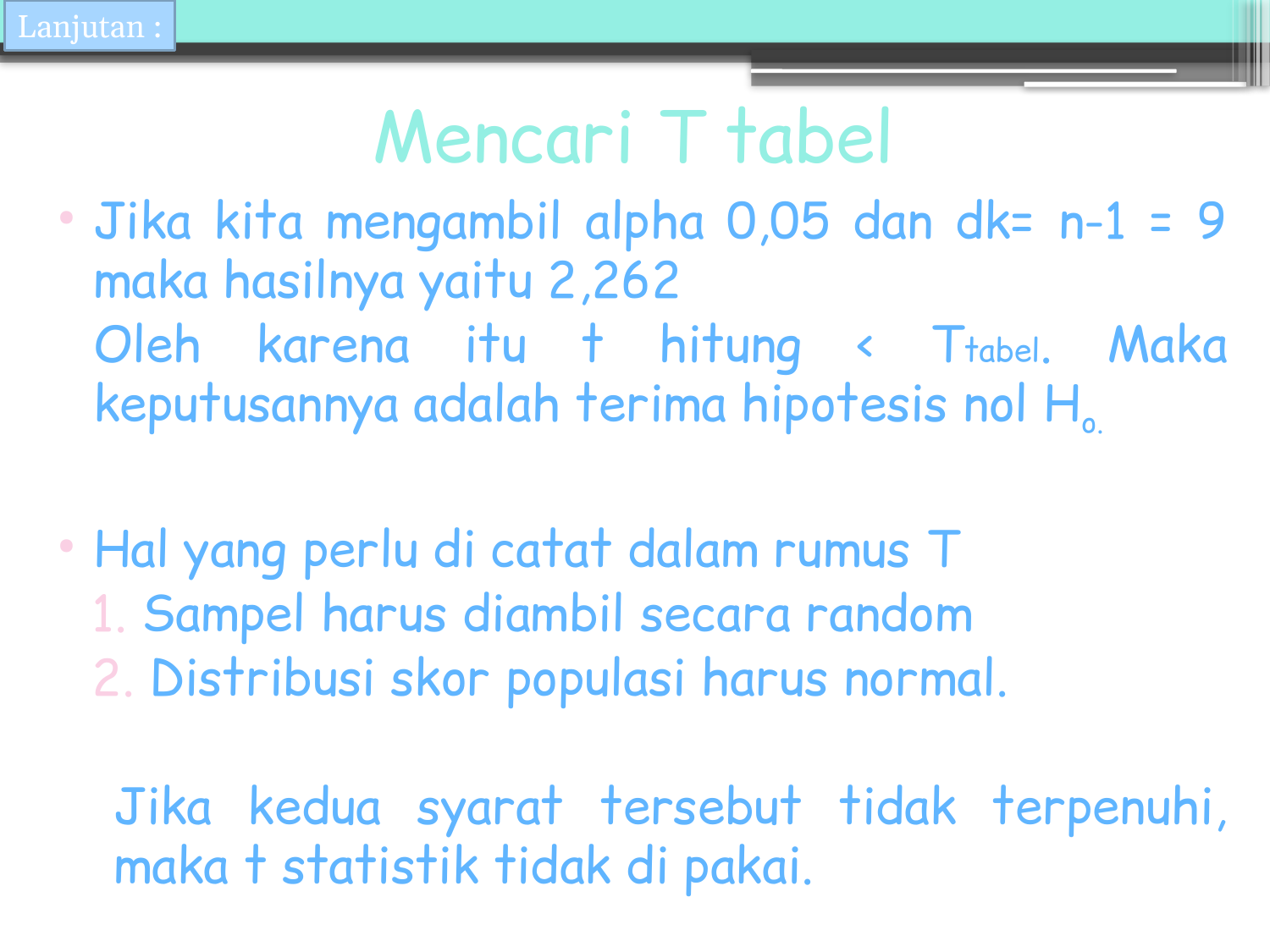

Lanjutan :
# Mencari T tabel
Jika kita mengambil alpha 0,05 dan dk= n-1 = 9 maka hasilnya yaitu 2,262
	Oleh karena itu t hitung < Ttabel. Maka keputusannya adalah terima hipotesis nol Ho.

Hal yang perlu di catat dalam rumus T
 Sampel harus diambil secara random
 Distribusi skor populasi harus normal.

	Jika kedua syarat tersebut tidak terpenuhi, maka t statistik tidak di pakai.